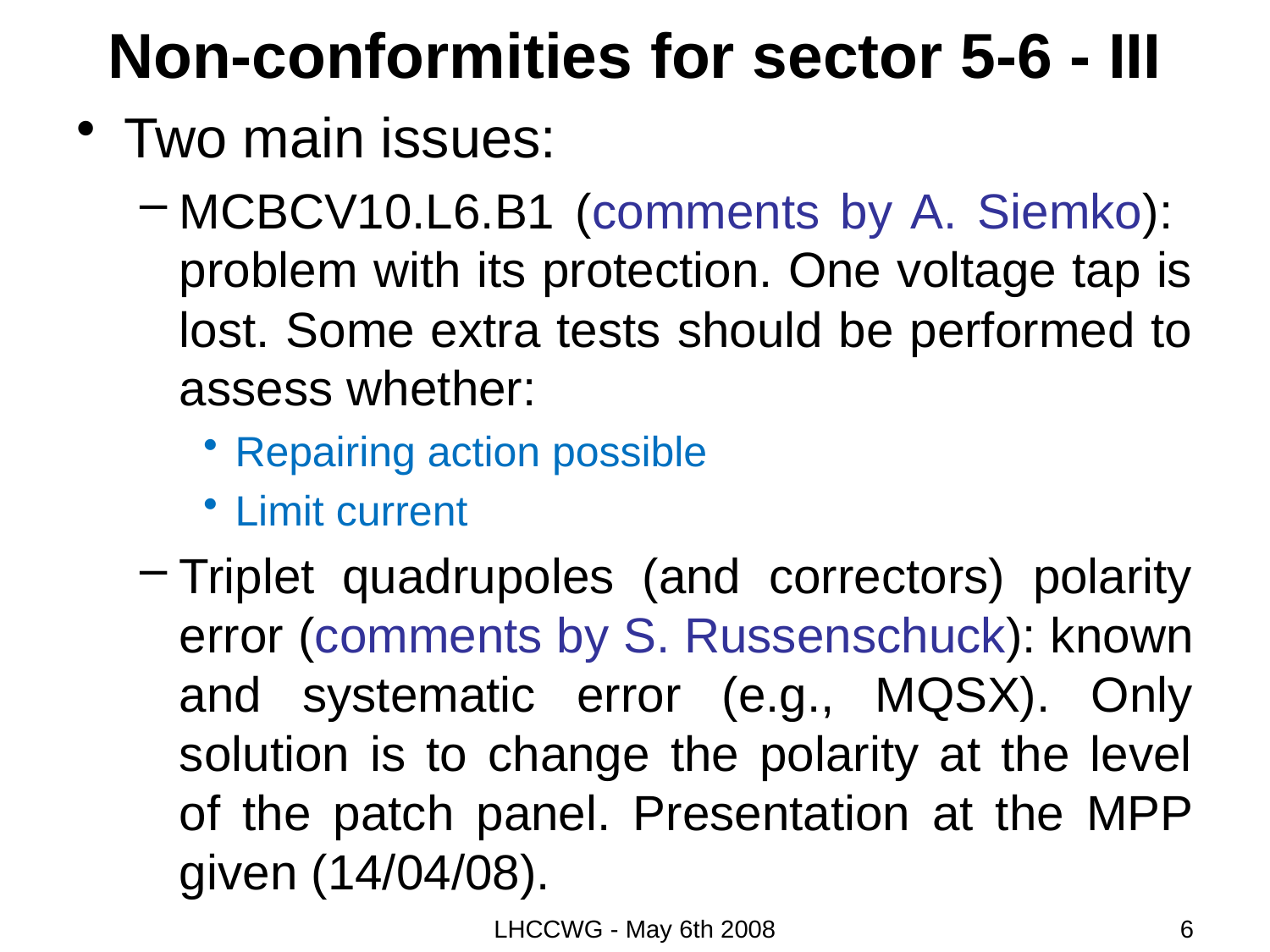

# Non-conformities for sector 5-6 - III
Two main issues:
MCBCV10.L6.B1 (comments by A. Siemko):  problem with its protection. One voltage tap is lost. Some extra tests should be performed to assess whether:
Repairing action possible
Limit current
Triplet quadrupoles (and correctors) polarity error (comments by S. Russenschuck): known and systematic error (e.g., MQSX). Only solution is to change the polarity at the level of the patch panel. Presentation at the MPP given (14/04/08).

LHCCWG - May 6th 2008
6